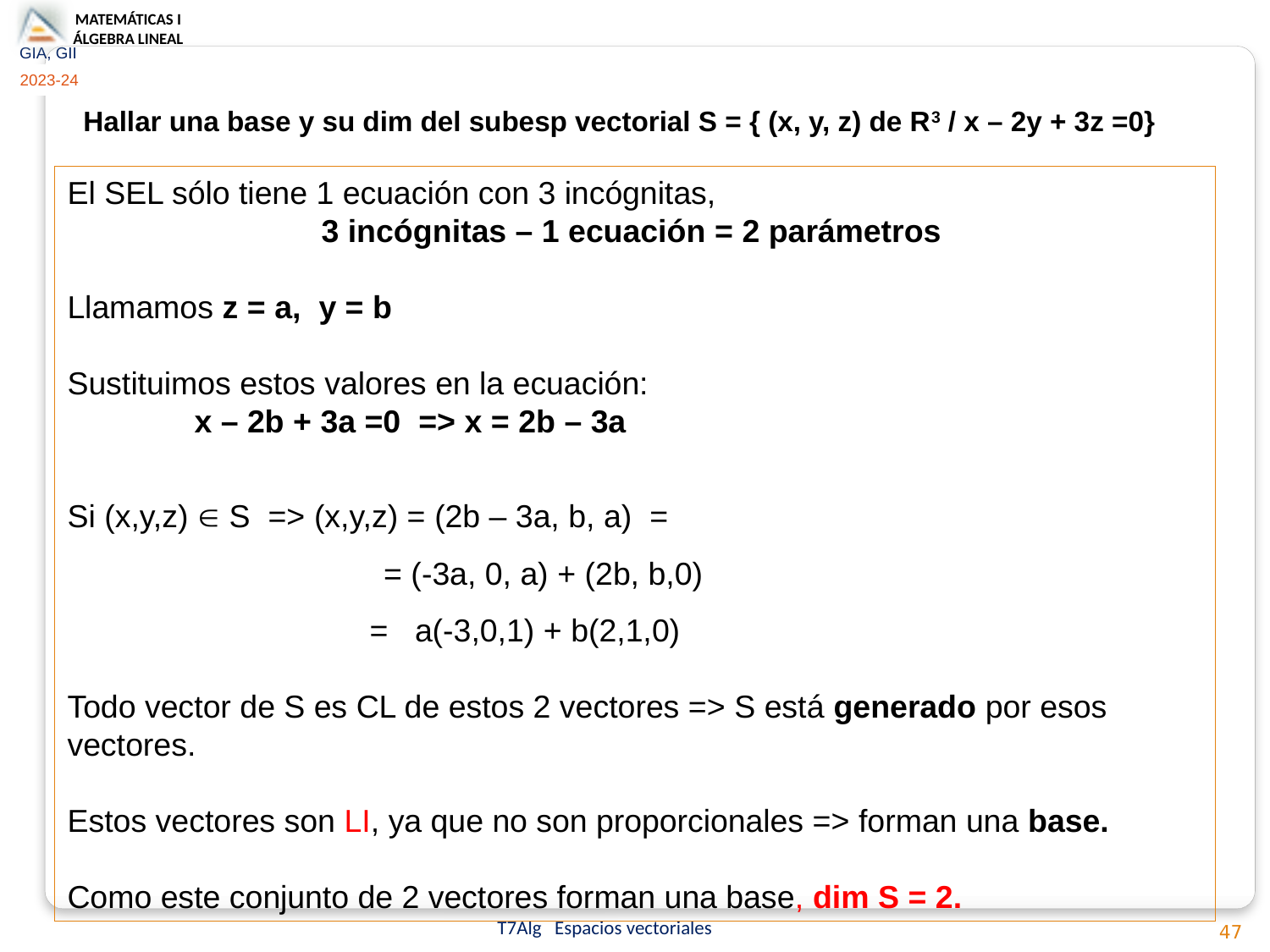

Hallar una base y su dim del subesp vectorial S = { (x, y, z) de R3 / x – 2y + 3z =0}
El SEL sólo tiene 1 ecuación con 3 incógnitas,
		3 incógnitas – 1 ecuación = 2 parámetros

Llamamos z = a,  y = b

Sustituimos estos valores en la ecuación:
	x – 2b + 3a =0  => x = 2b – 3a

Si (x,y,z) ∈ S  => (x,y,z) = (2b – 3a, b, a)  =
		       = (-3a, 0, a) + (2b, b,0)
                                  =   a(-3,0,1) + b(2,1,0)

Todo vector de S es CL de estos 2 vectores => S está generado por esos vectores.

Estos vectores son LI, ya que no son proporcionales => forman una base.

Como este conjunto de 2 vectores forman una base, dim S = 2.
47